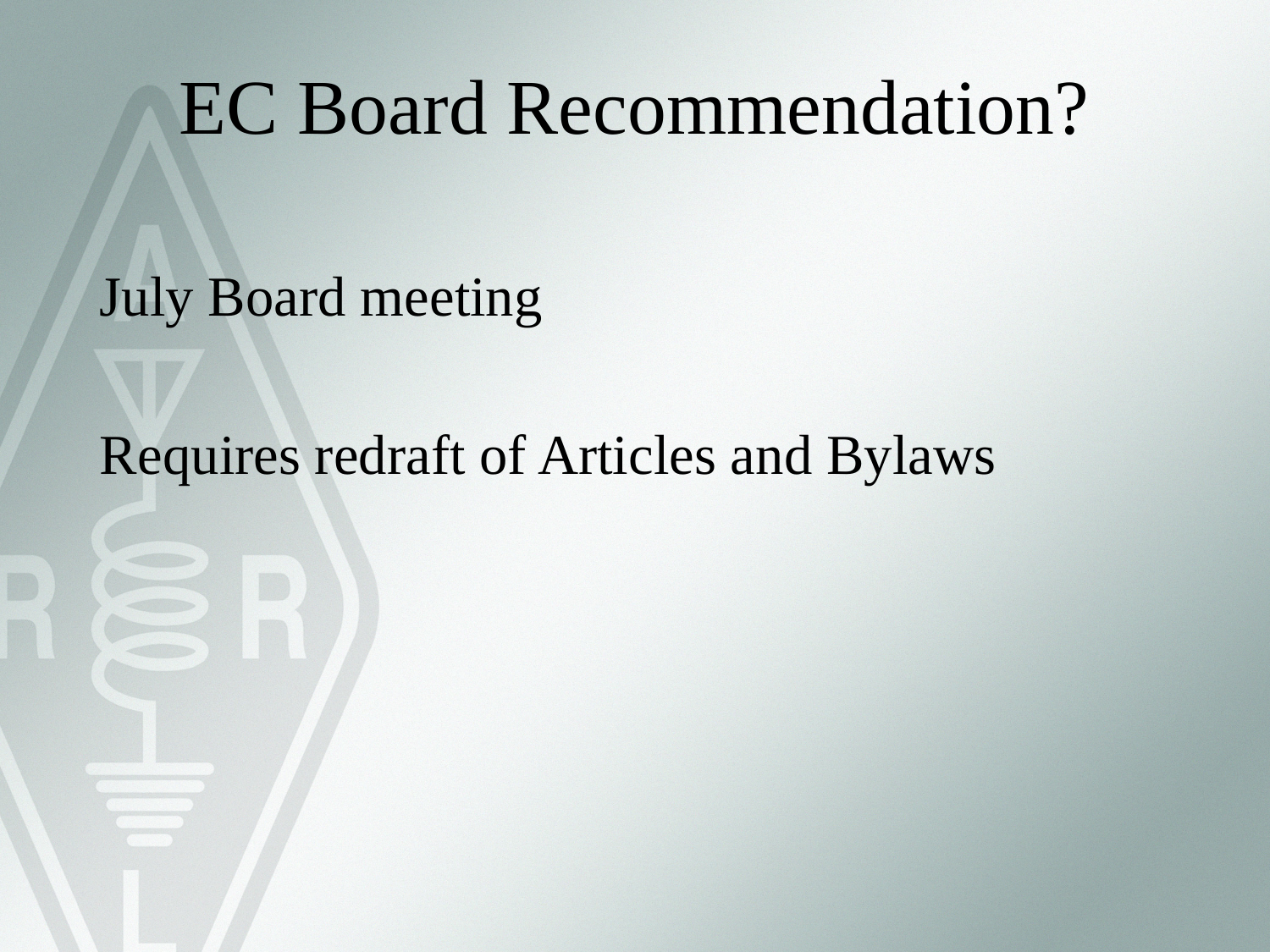

# EC Board Recommendation?
July Board meeting

Requires redraft of Articles and Bylaws